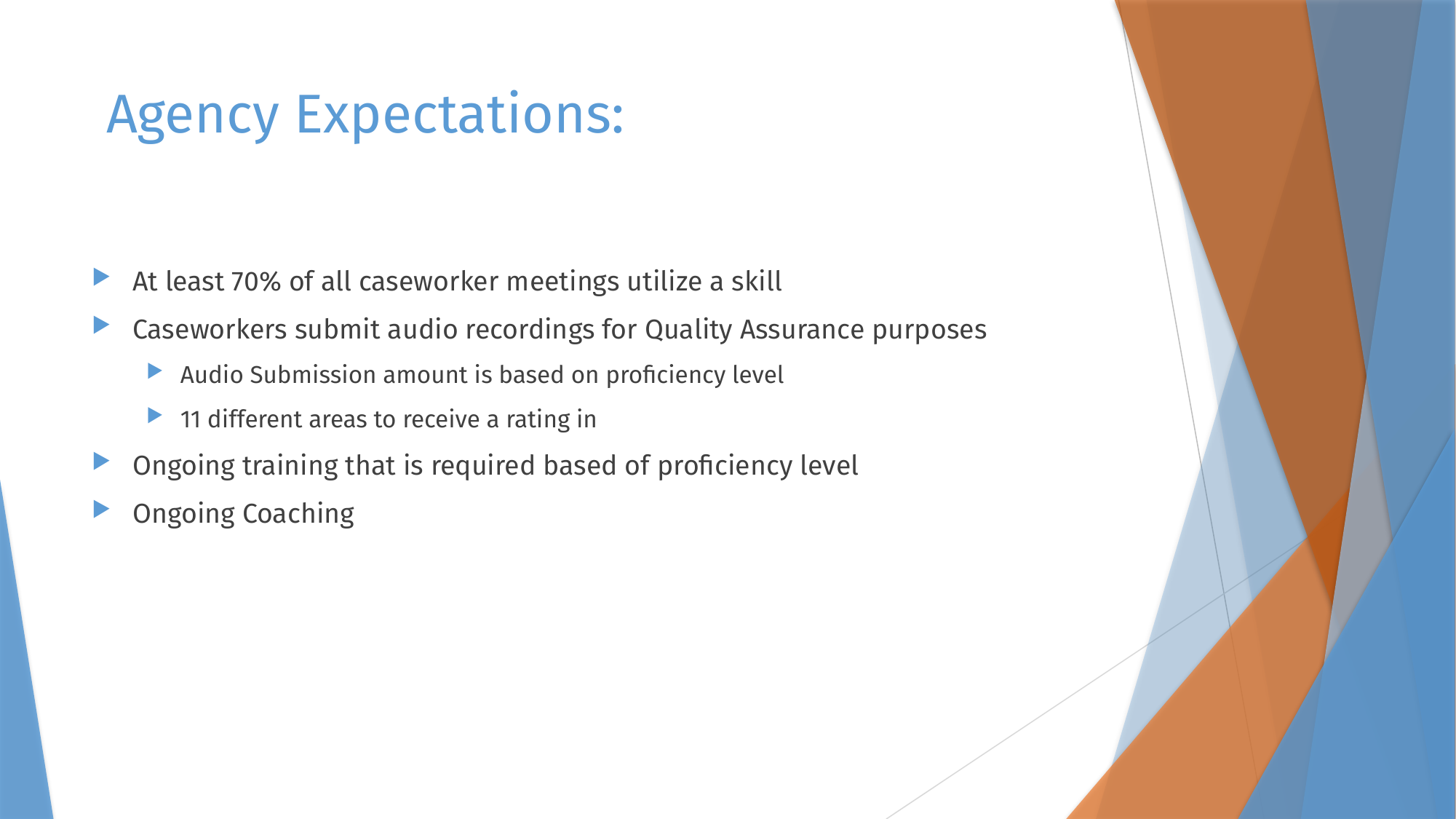

# Agency Expectations:
At least 70% of all caseworker meetings utilize a skill
Caseworkers submit audio recordings for Quality Assurance purposes
Audio Submission amount is based on proficiency level
11 different areas to receive a rating in
Ongoing training that is required based of proficiency level
Ongoing Coaching